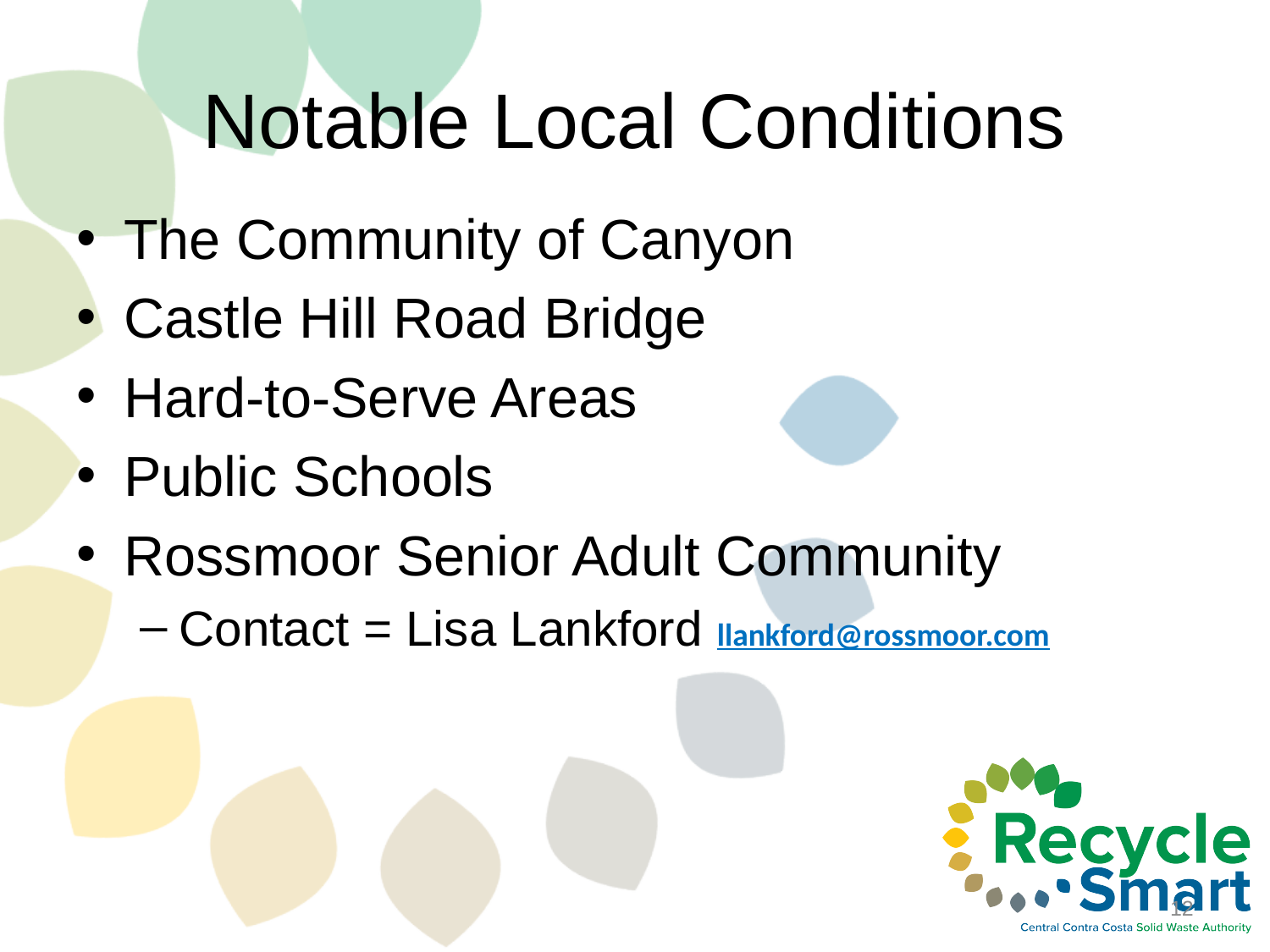

# Notable Local Conditions
The Community of Canyon
Castle Hill Road Bridge
Hard-to-Serve Areas
Public Schools
Rossmoor Senior Adult Community
Contact = Lisa Lankford llankford@rossmoor.com

12